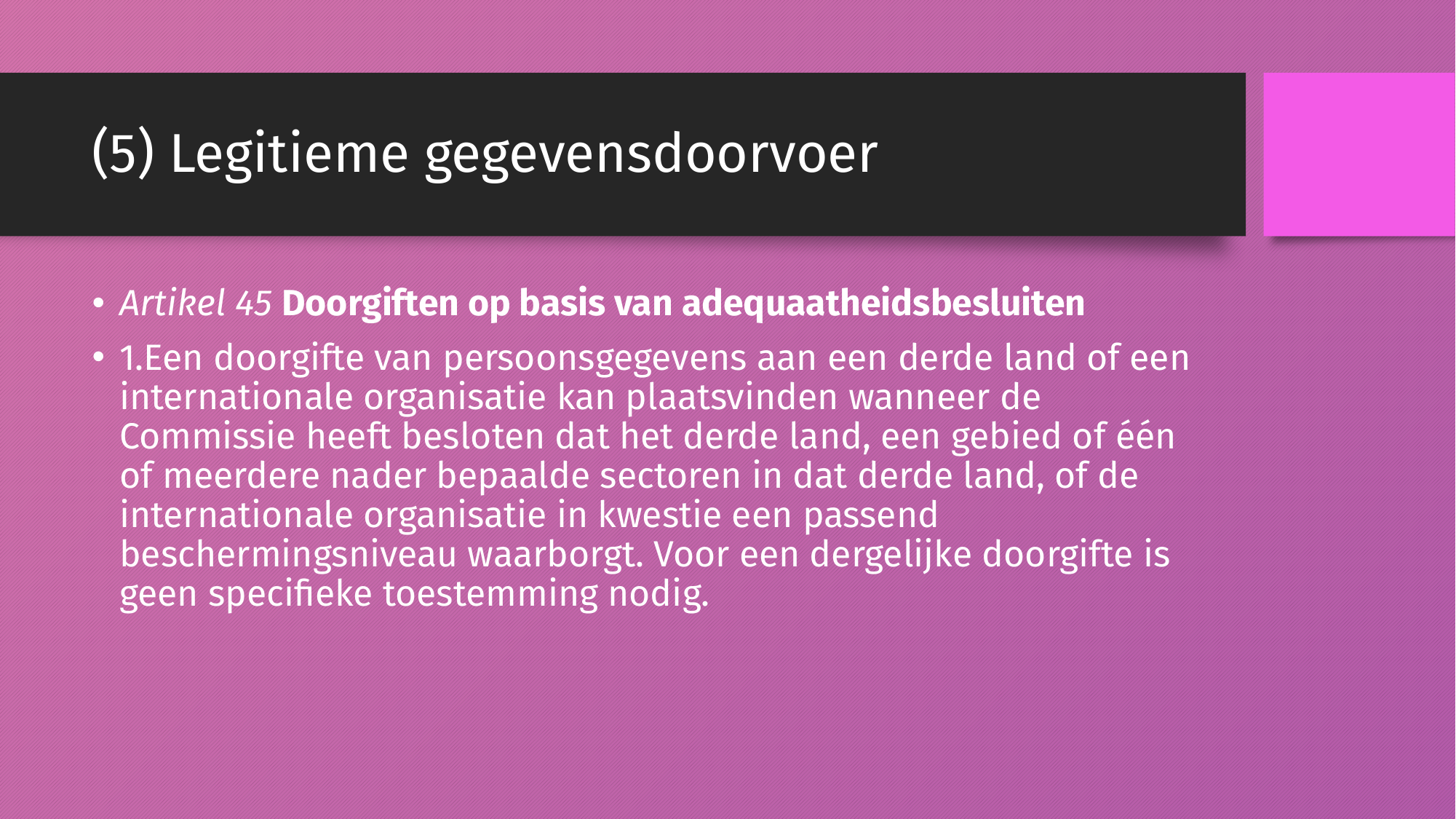

# (5) Legitieme gegevensdoorvoer
Artikel 45 Doorgiften op basis van adequaatheidsbesluiten
1.Een doorgifte van persoonsgegevens aan een derde land of een internationale organisatie kan plaatsvinden wanneer de Commissie heeft besloten dat het derde land, een gebied of één of meerdere nader bepaalde sectoren in dat derde land, of de internationale organisatie in kwestie een passend beschermingsniveau waarborgt. Voor een dergelijke doorgifte is geen specifieke toestemming nodig.